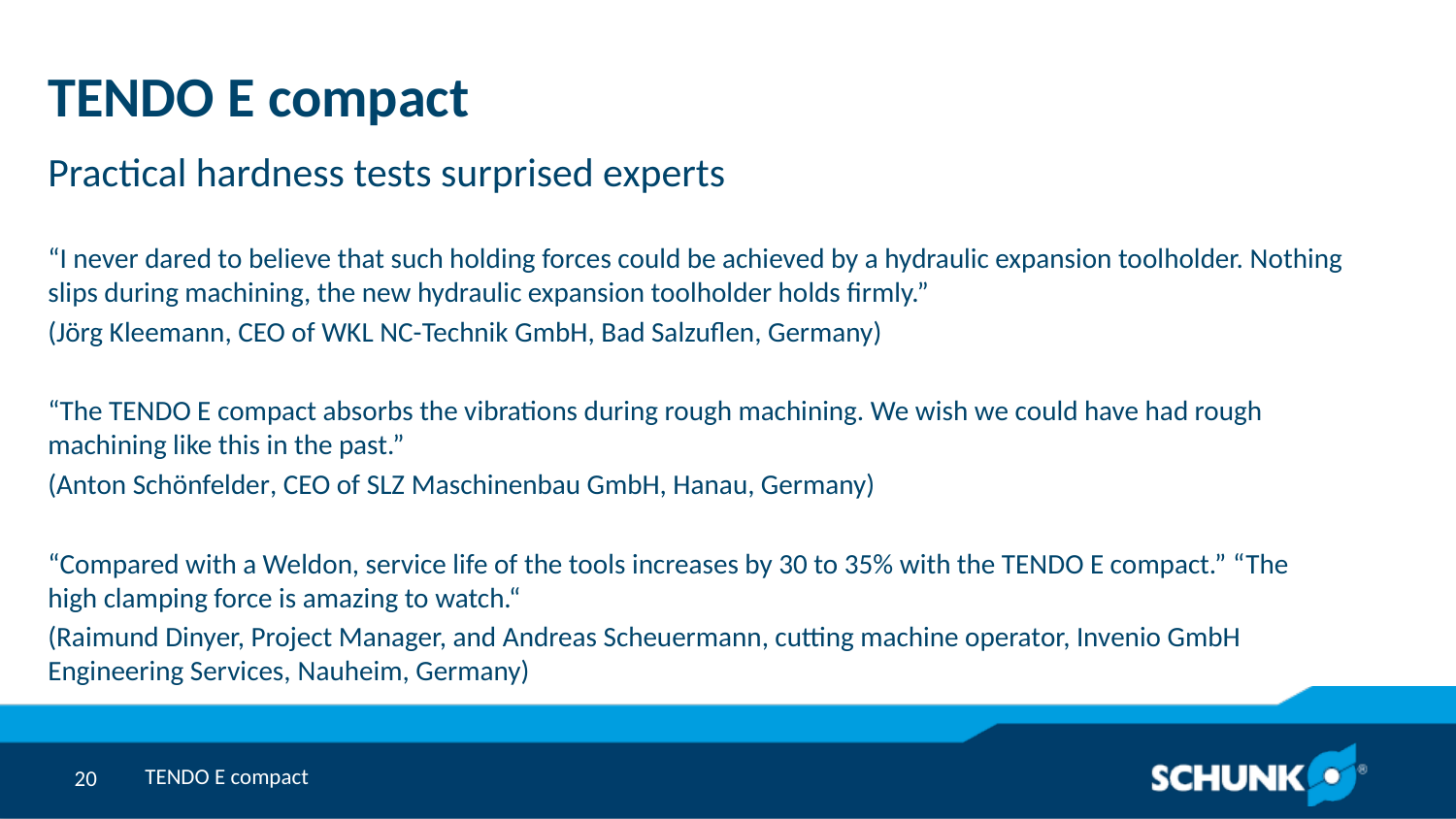

# TENDO E compact
Practical hardness tests surprised experts

“I never dared to believe that such holding forces could be achieved by a hydraulic expansion toolholder. Nothing slips during machining, the new hydraulic expansion toolholder holds firmly.”
(Jörg Kleemann, CEO of WKL NC-Technik GmbH, Bad Salzuflen, Germany)

“The TENDO E compact absorbs the vibrations during rough machining. We wish we could have had rough machining like this in the past.”
(Anton Schönfelder, CEO of SLZ Maschinenbau GmbH, Hanau, Germany)

“Compared with a Weldon, service life of the tools increases by 30 to 35% with the TENDO E compact.” “The high clamping force is amazing to watch.“
(Raimund Dinyer, Project Manager, and Andreas Scheuermann, cutting machine operator, Invenio GmbH Engineering Services, Nauheim, Germany)
TENDO E compact